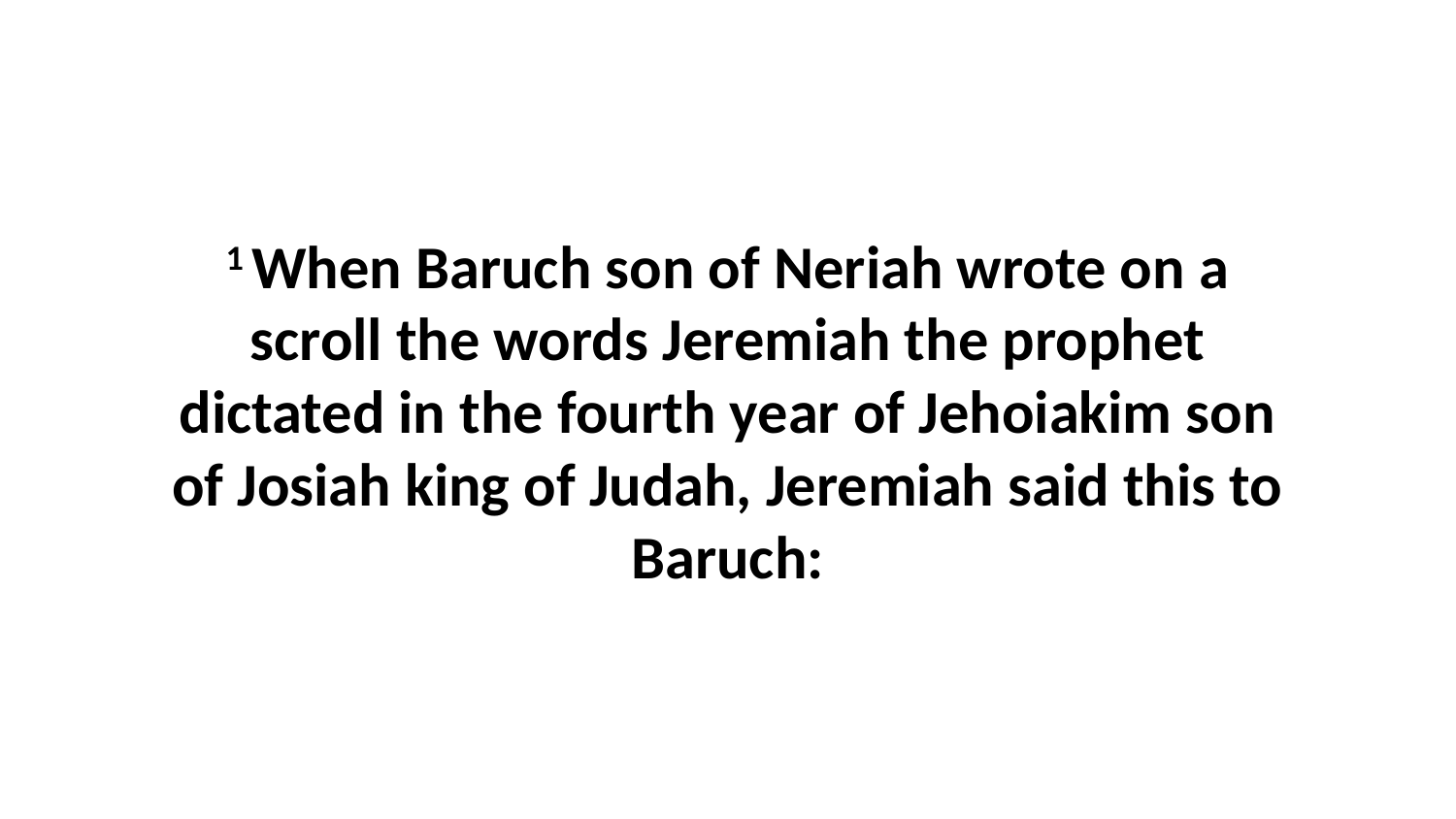

1 When Baruch son of Neriah wrote on a scroll the words Jeremiah the prophet dictated in the fourth year of Jehoiakim son of Josiah king of Judah, Jeremiah said this to Baruch: